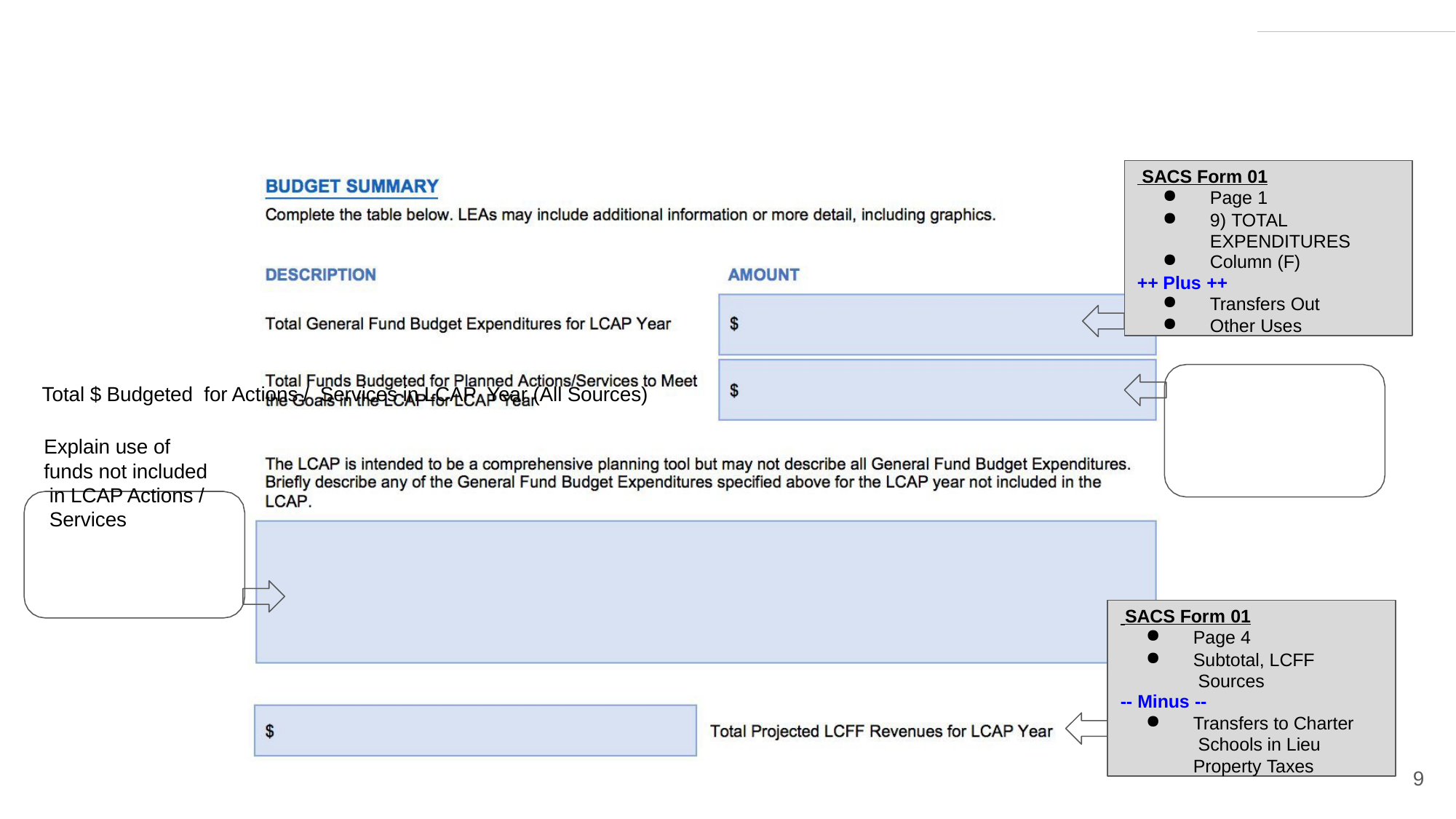

SACS Form 01
Page 1
9) TOTAL  EXPENDITURES
Column (F)
++ Plus ++
Transfers Out
Other Uses

Total $ Budgeted  for Actions /  Services in LCAP  Year (All Sources)

Explain use of  funds not included  in LCAP Actions /  Services

 SACS Form 01
Page 4
Subtotal, LCFF  Sources
-- Minus --
Transfers to Charter  Schools in Lieu  Property Taxes

9